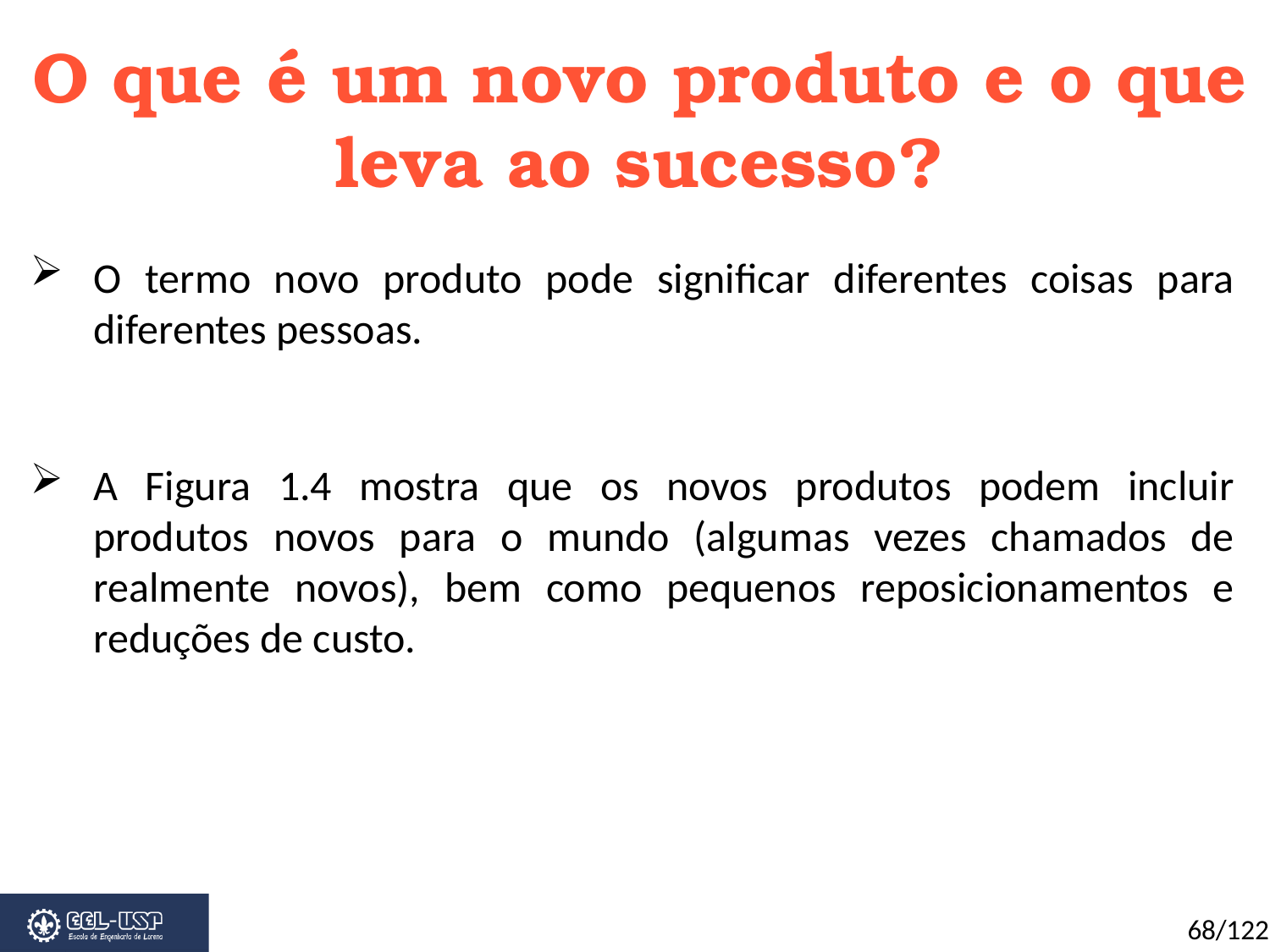

O que é um novo produto e o que leva ao sucesso?

O termo novo produto pode significar diferentes coisas para diferentes pessoas.

A Figura 1.4 mostra que os novos produtos podem incluir produtos novos para o mundo (algumas vezes chamados de realmente novos), bem como pequenos reposicionamentos e reduções de custo.
68/122